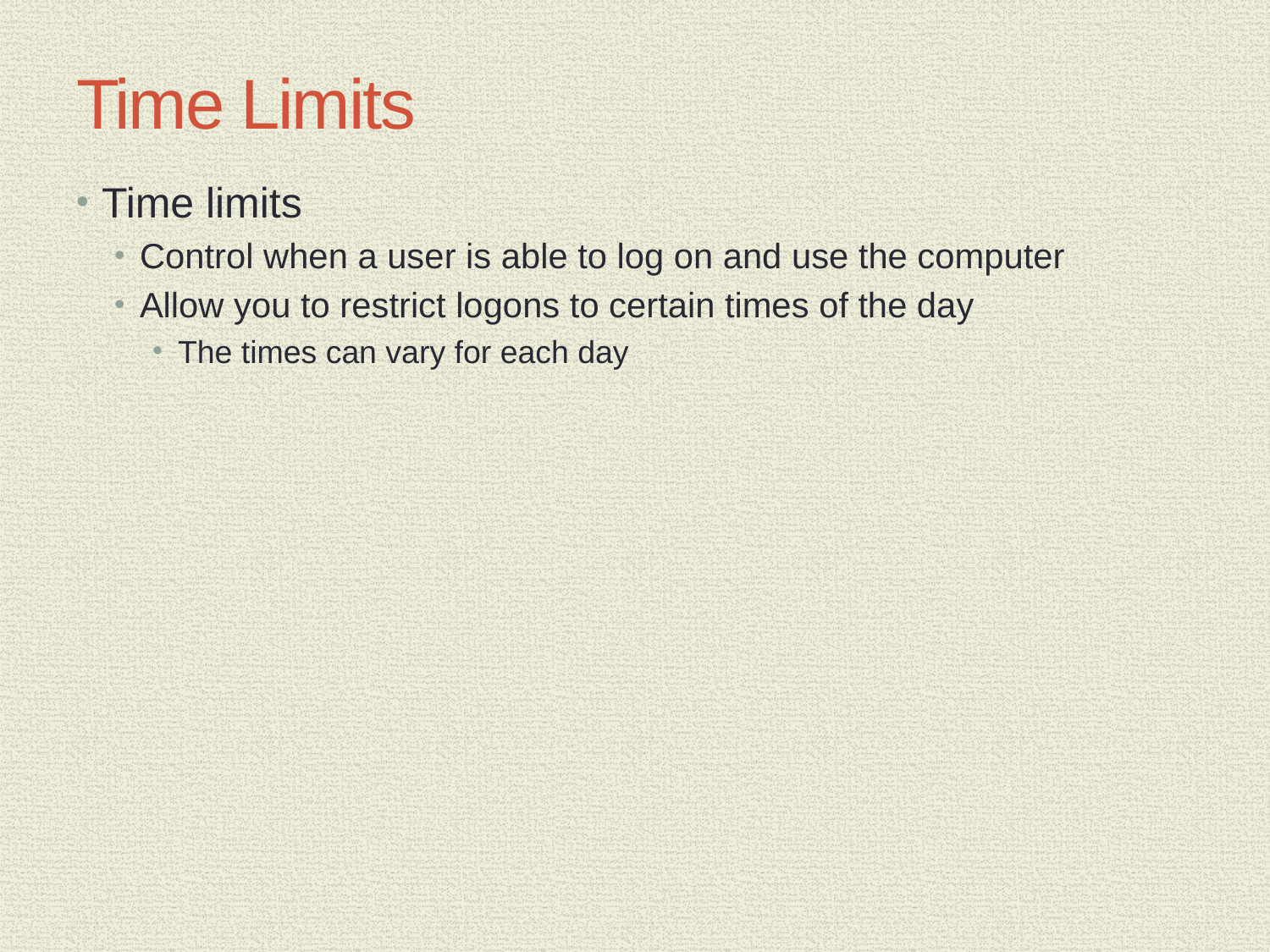

# Time Limits
Time limits
Control when a user is able to log on and use the computer
Allow you to restrict logons to certain times of the day
The times can vary for each day